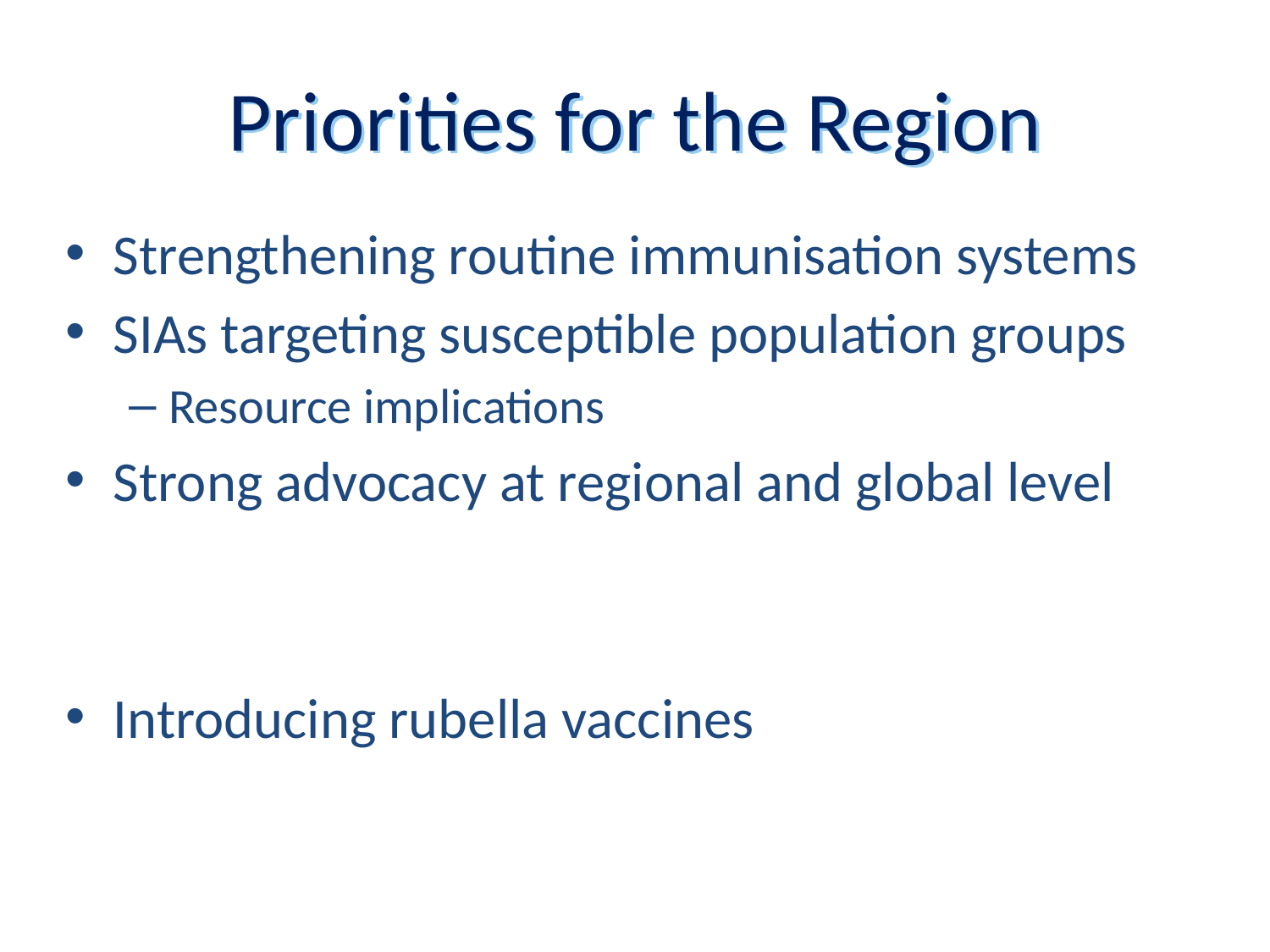

# Priorities for the Region
Strengthening routine immunisation systems
SIAs targeting susceptible population groups
Resource implications
Strong advocacy at regional and global level

Introducing rubella vaccines